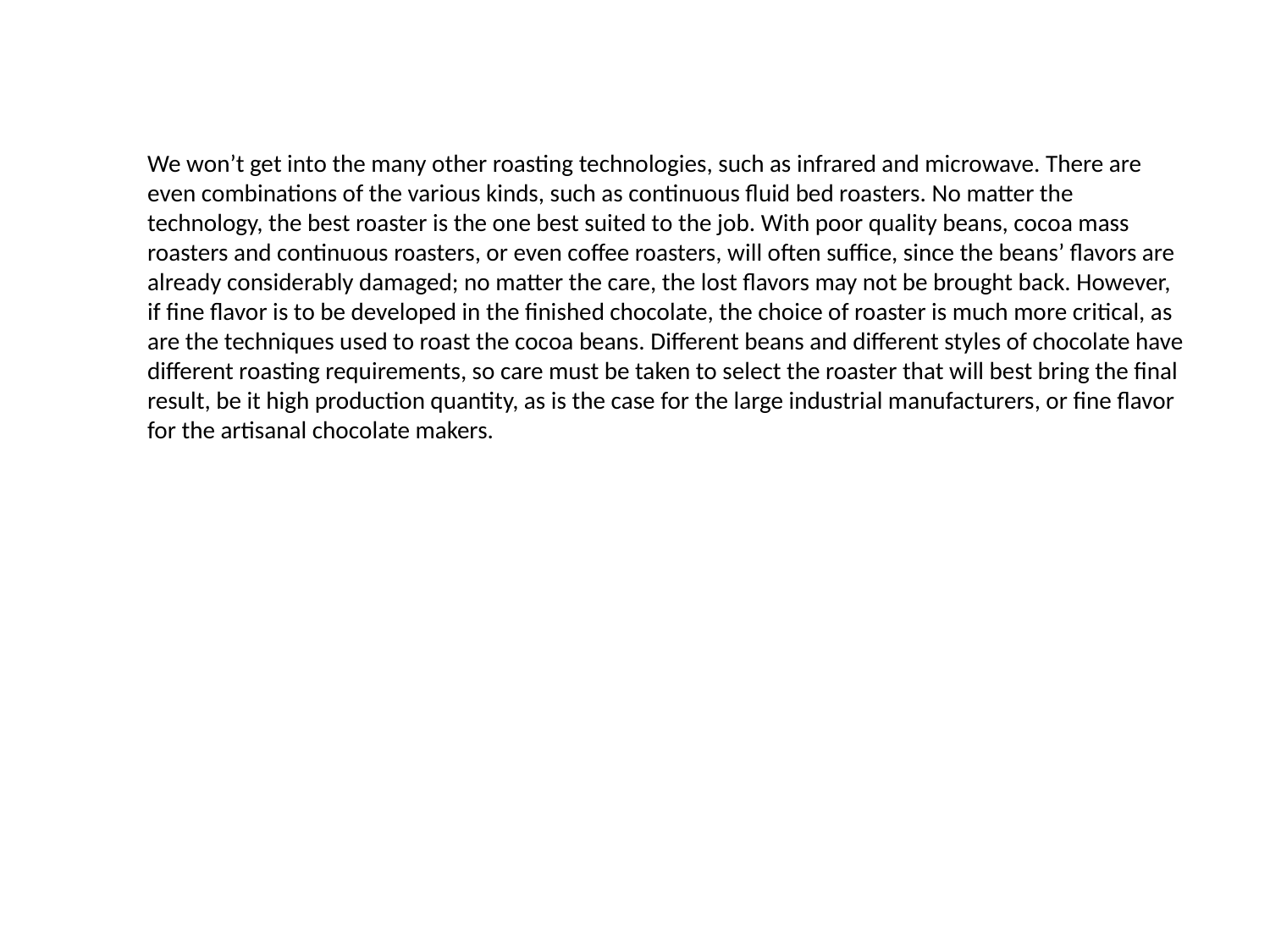

We won’t get into the many other roasting technologies, such as infrared and microwave. There are even combinations of the various kinds, such as continuous fluid bed roasters. No matter the technology, the best roaster is the one best suited to the job. With poor quality beans, cocoa mass roasters and continuous roasters, or even coffee roasters, will often suffice, since the beans’ flavors are already considerably damaged; no matter the care, the lost flavors may not be brought back. However, if fine flavor is to be developed in the finished chocolate, the choice of roaster is much more critical, as are the techniques used to roast the cocoa beans. Different beans and different styles of chocolate have different roasting requirements, so care must be taken to select the roaster that will best bring the final result, be it high production quantity, as is the case for the large industrial manufacturers, or fine flavor for the artisanal chocolate makers.